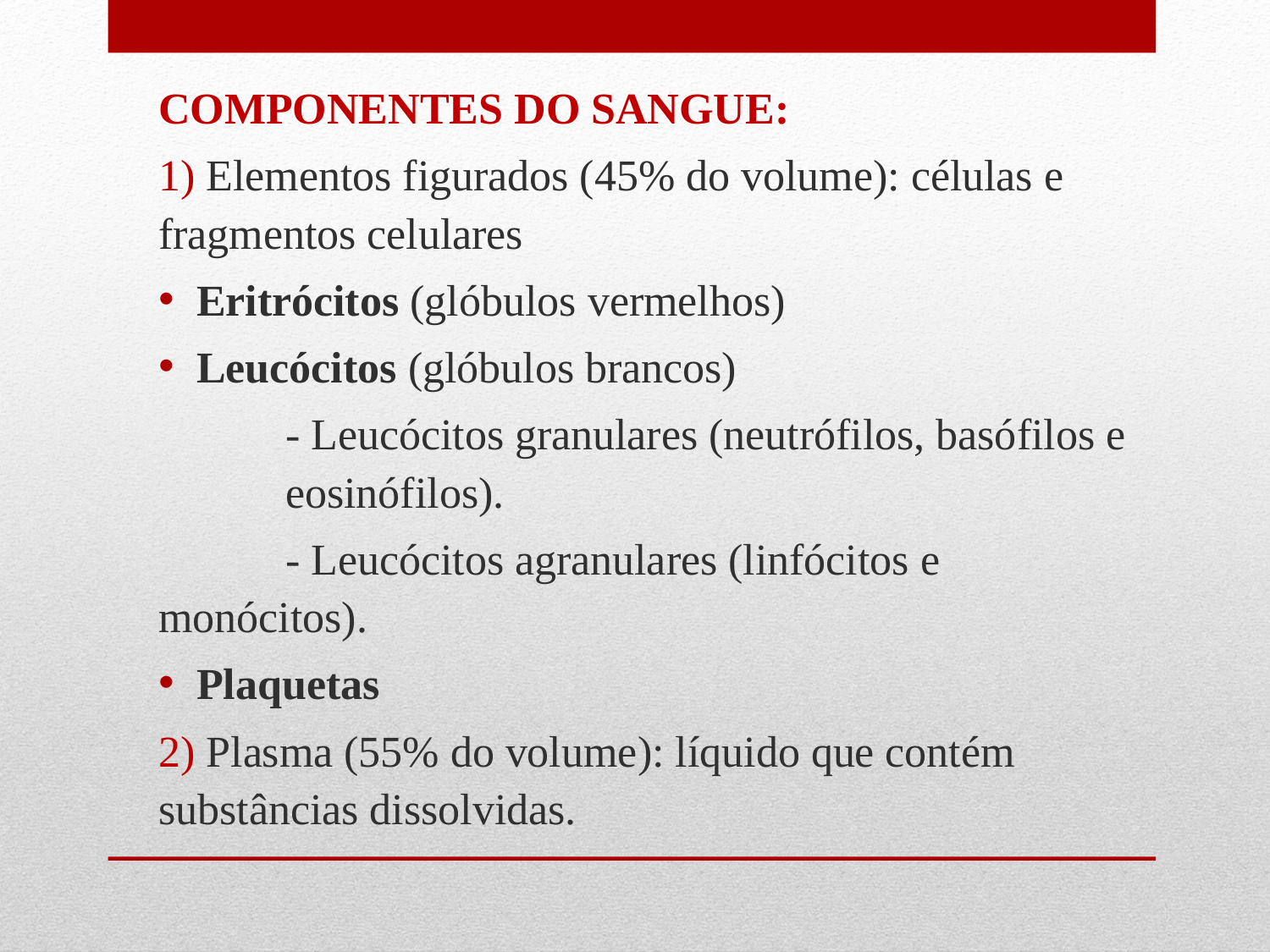

COMPONENTES DO SANGUE:
1) Elementos figurados (45% do volume): células e fragmentos celulares
Eritrócitos (glóbulos vermelhos)
Leucócitos (glóbulos brancos)
	- Leucócitos granulares (neutrófilos, basófilos e 	eosinófilos).
	- Leucócitos agranulares (linfócitos e 	monócitos).
Plaquetas
2) Plasma (55% do volume): líquido que contém substâncias dissolvidas.